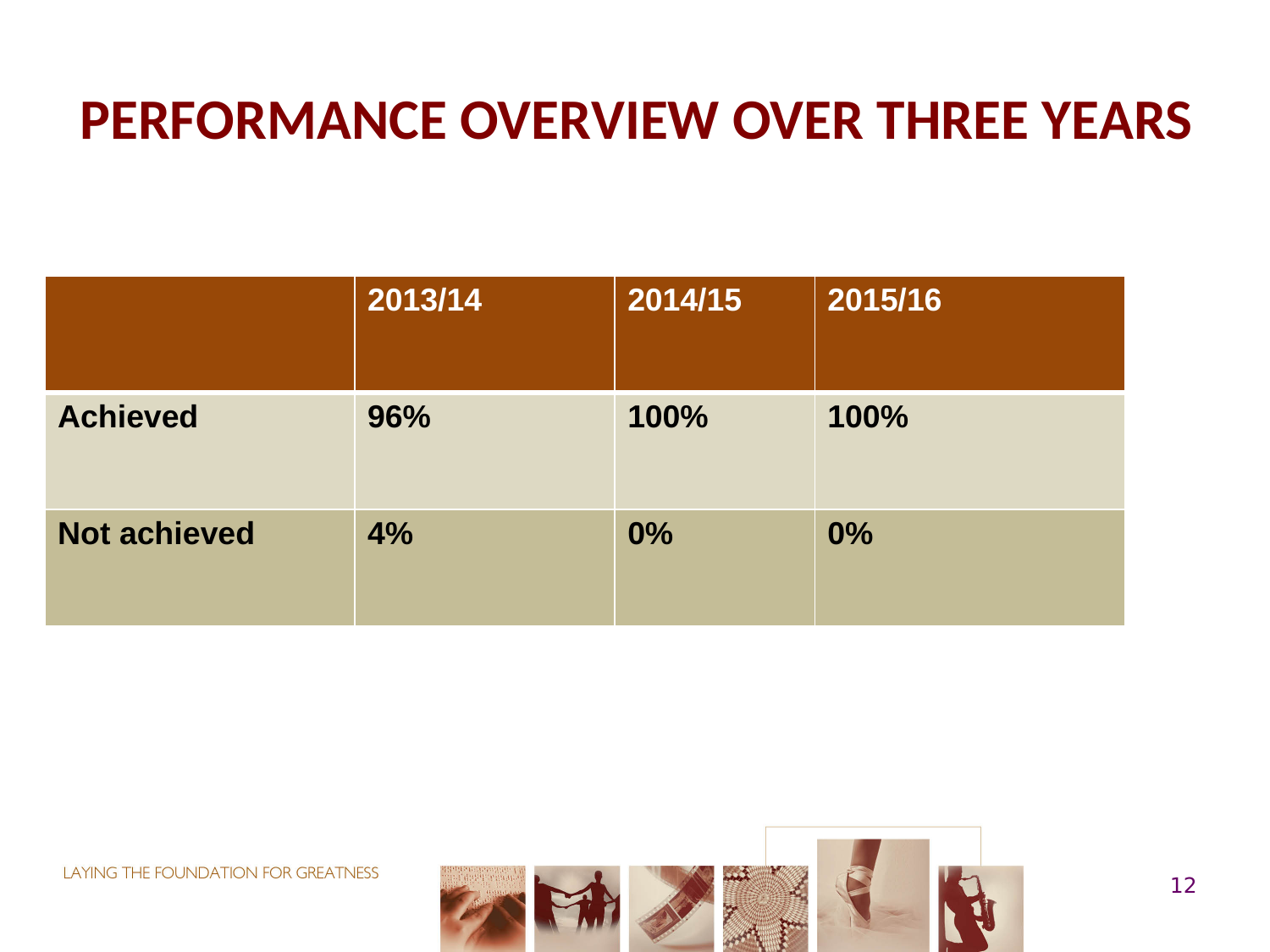

# PERFORMANCE OVERVIEW OVER THREE YEARS
|  | 2013/14 | 2014/15 | 2015/16 |
| --- | --- | --- | --- |
| Achieved | 96% | 100% | 100% |
| Not achieved | 4% | 0% | 0% |
12